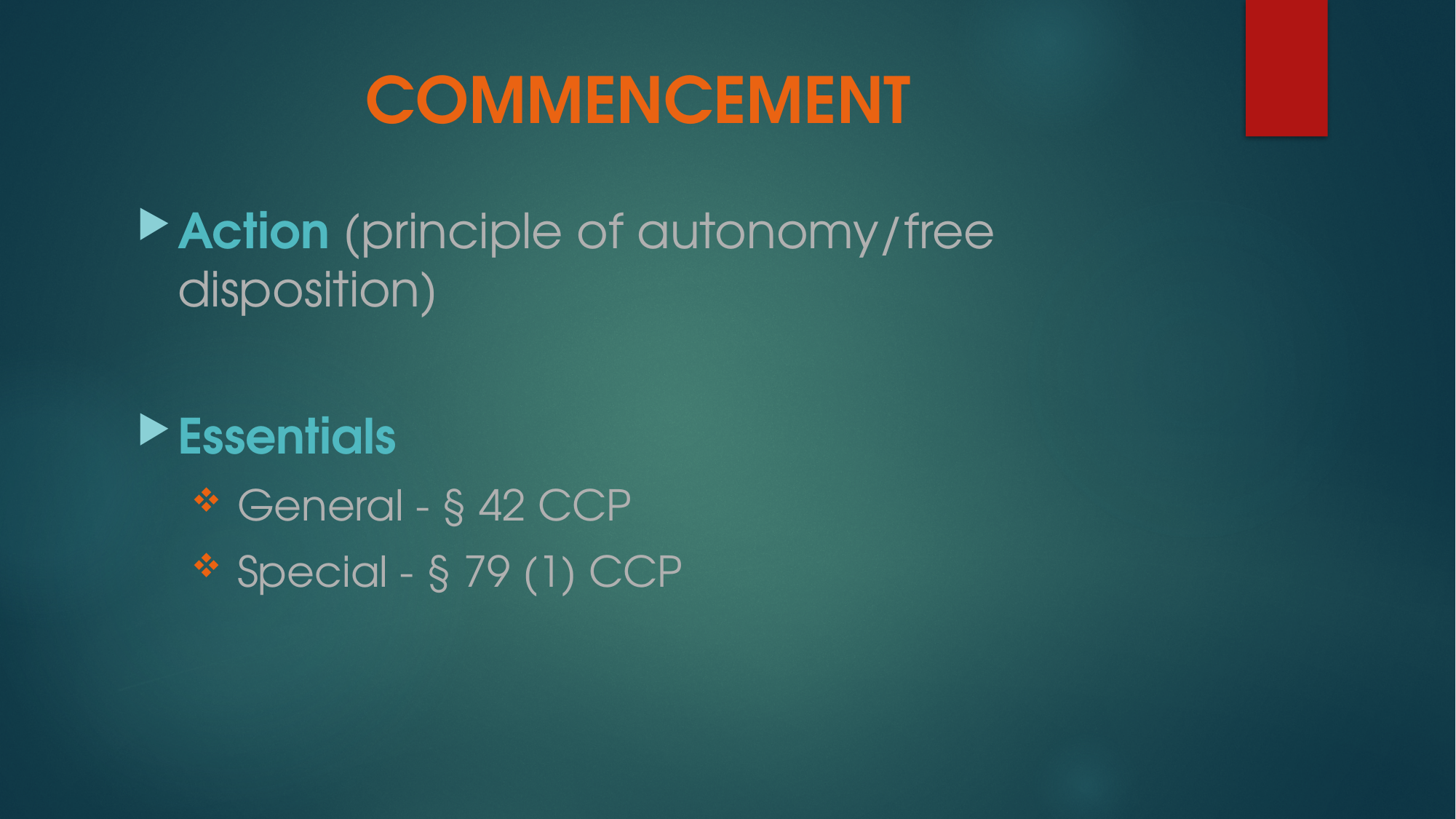

# COMMENCEMENT

Action (principle of autonomy/free disposition)

Essentials
 General - § 42 CCP
 Special - § 79 (1) CCP